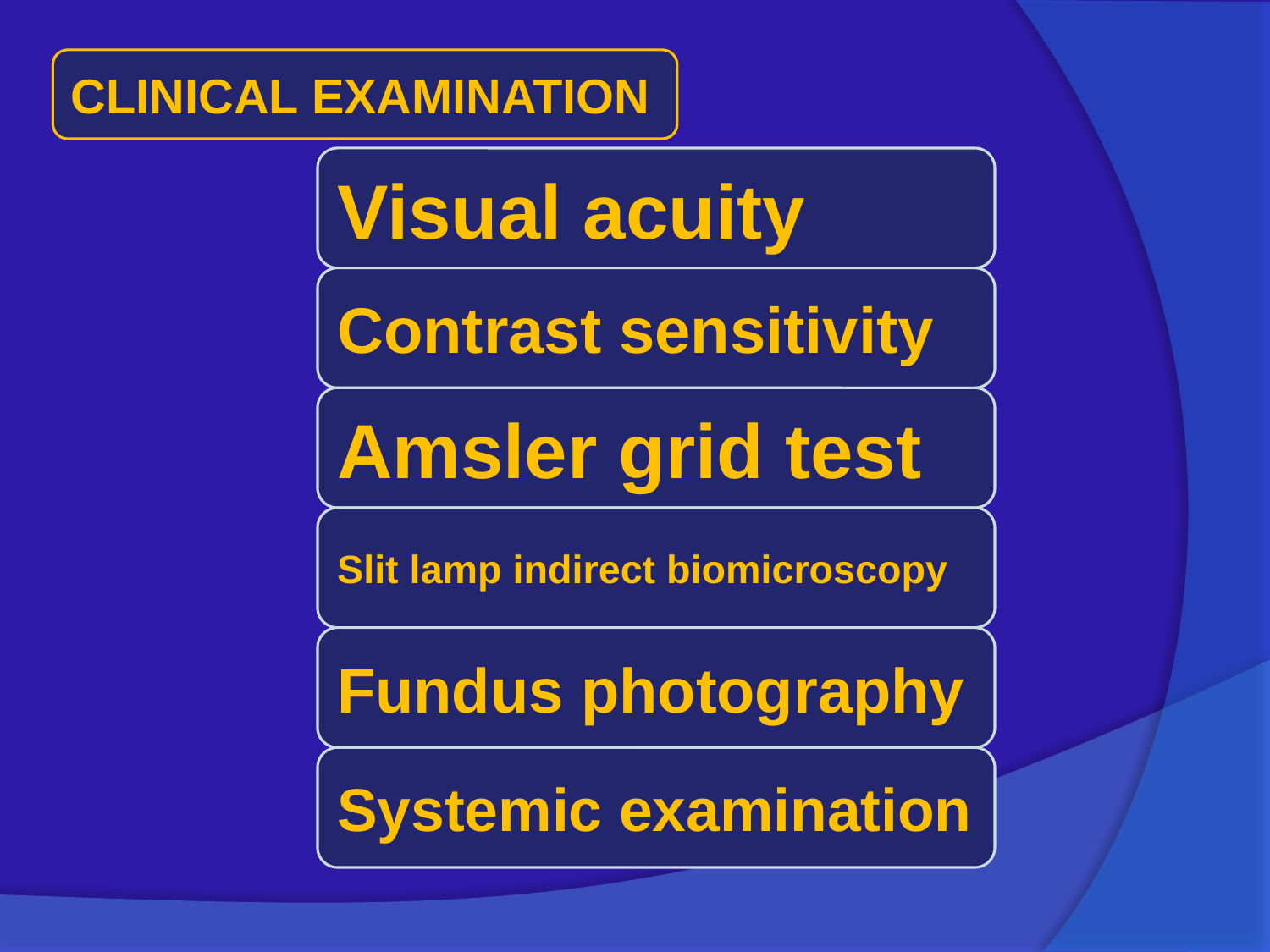

CLINICAL EXAMINATION
Visual acuity
Contrast sensitivity
Amsler grid test
Slit lamp indirect biomicroscopy
Fundus photography
Systemic examination